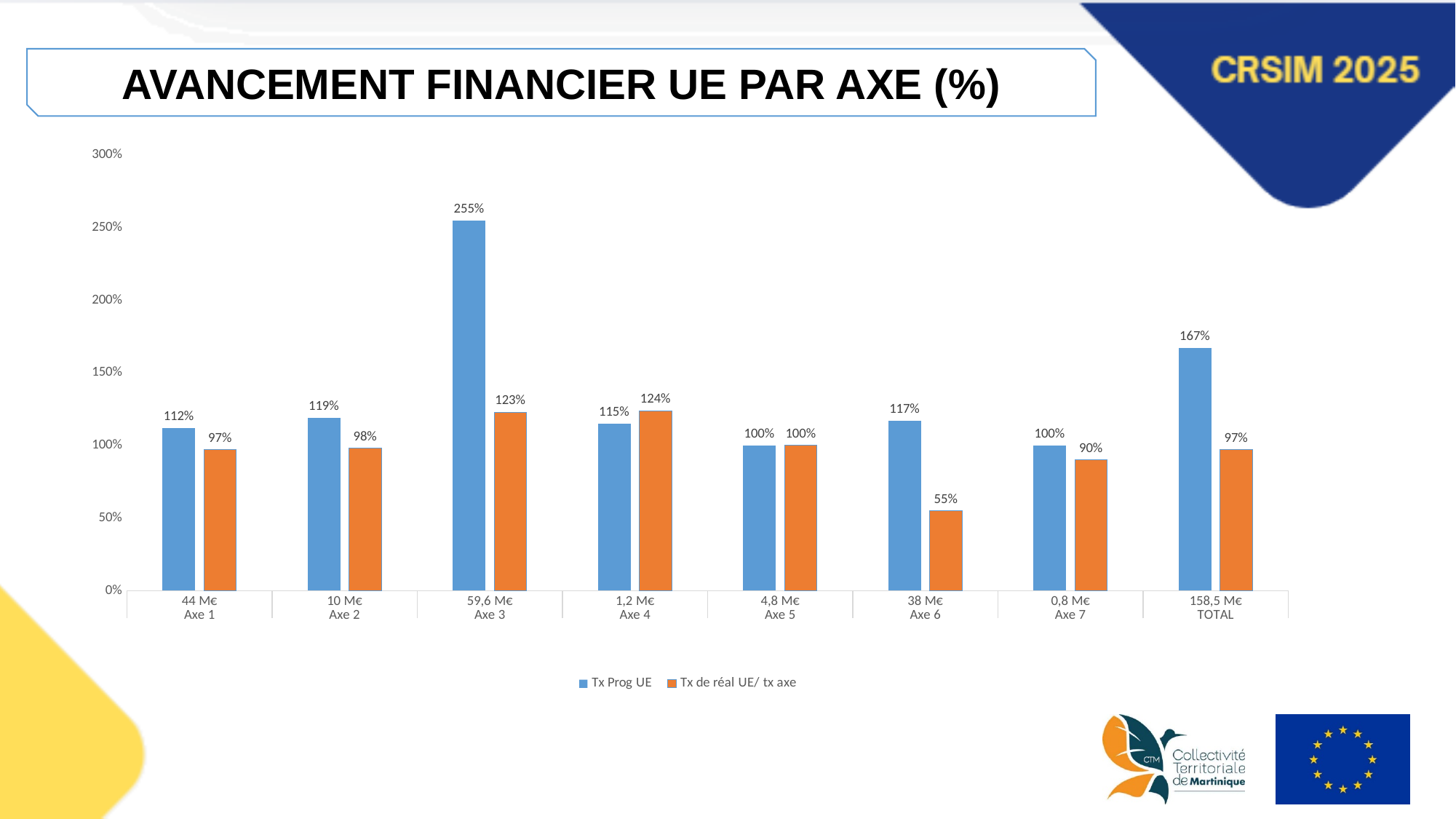

AVANCEMENT FINANCIER UE PAR AXE (%)

### Chart

| Category | Tx Prog UE   | Tx de réal UE/ tx axe |
|---|---|---|
| 44 M€ | 1.12 | 0.97 |
| 10 M€ | 1.19 | 0.98 |
| 59,6 M€ | 2.55 | 1.23 |
| 1,2 M€ | 1.15 | 1.24 |
| 4,8 M€ | 1.0 | 1.0 |
| 38 M€ | 1.17 | 0.55 |
| 0,8 M€ | 1.0 | 0.9 |
| 158,5 M€ | 1.67 | 0.97 |